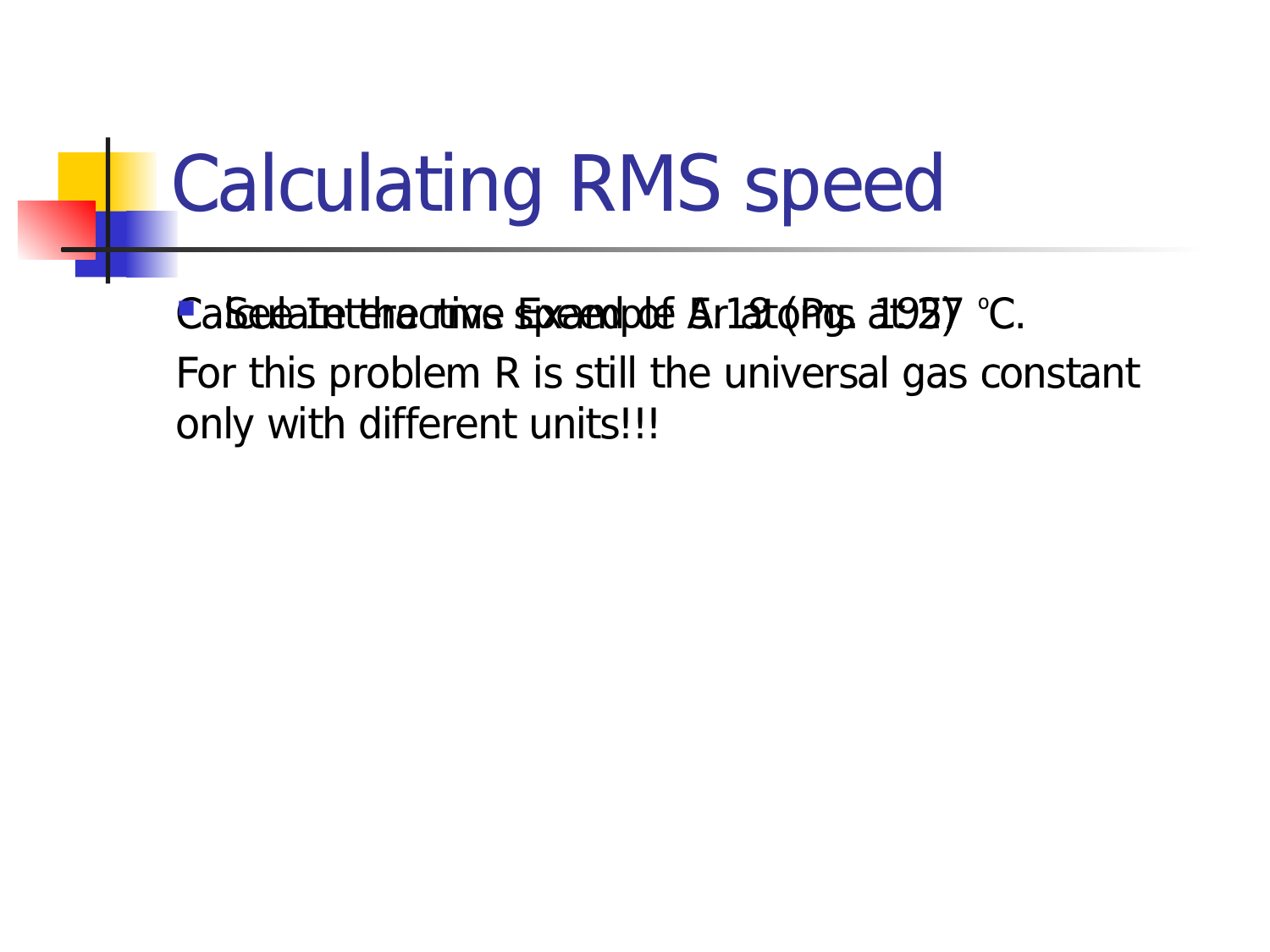

# Calculating RMS speed
Calculate the rms speed of Ar atoms at 27 ºC.
For this problem R is still the universal gas constant only with different units!!!
See Interactive Example 5.19 (Pg. 195)